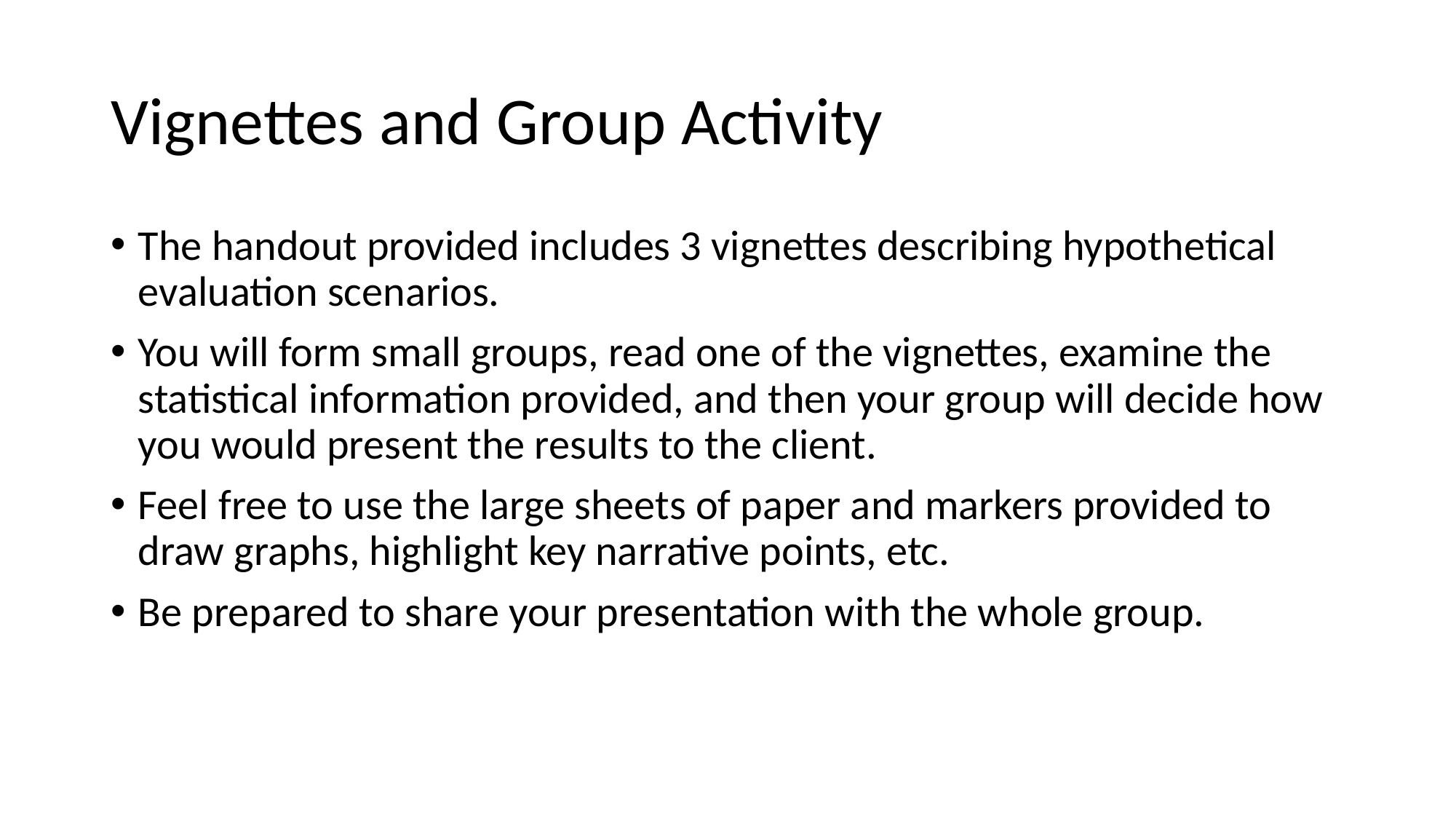

# Vignettes and Group Activity
The handout provided includes 3 vignettes describing hypothetical evaluation scenarios.
You will form small groups, read one of the vignettes, examine the statistical information provided, and then your group will decide how you would present the results to the client.
Feel free to use the large sheets of paper and markers provided to draw graphs, highlight key narrative points, etc.
Be prepared to share your presentation with the whole group.